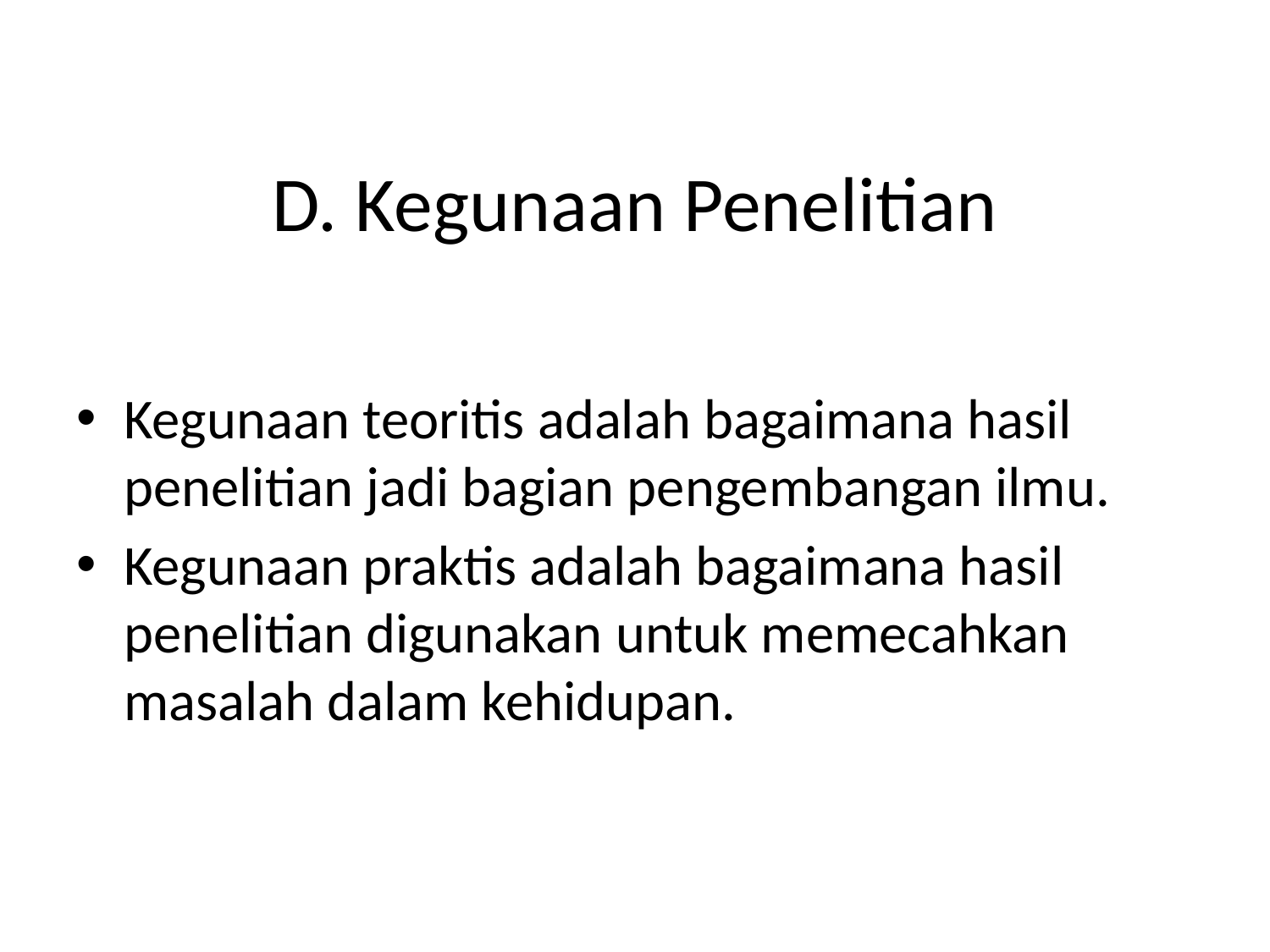

# D. Kegunaan Penelitian
Kegunaan teoritis adalah bagaimana hasil penelitian jadi bagian pengembangan ilmu.
Kegunaan praktis adalah bagaimana hasil penelitian digunakan untuk memecahkan masalah dalam kehidupan.